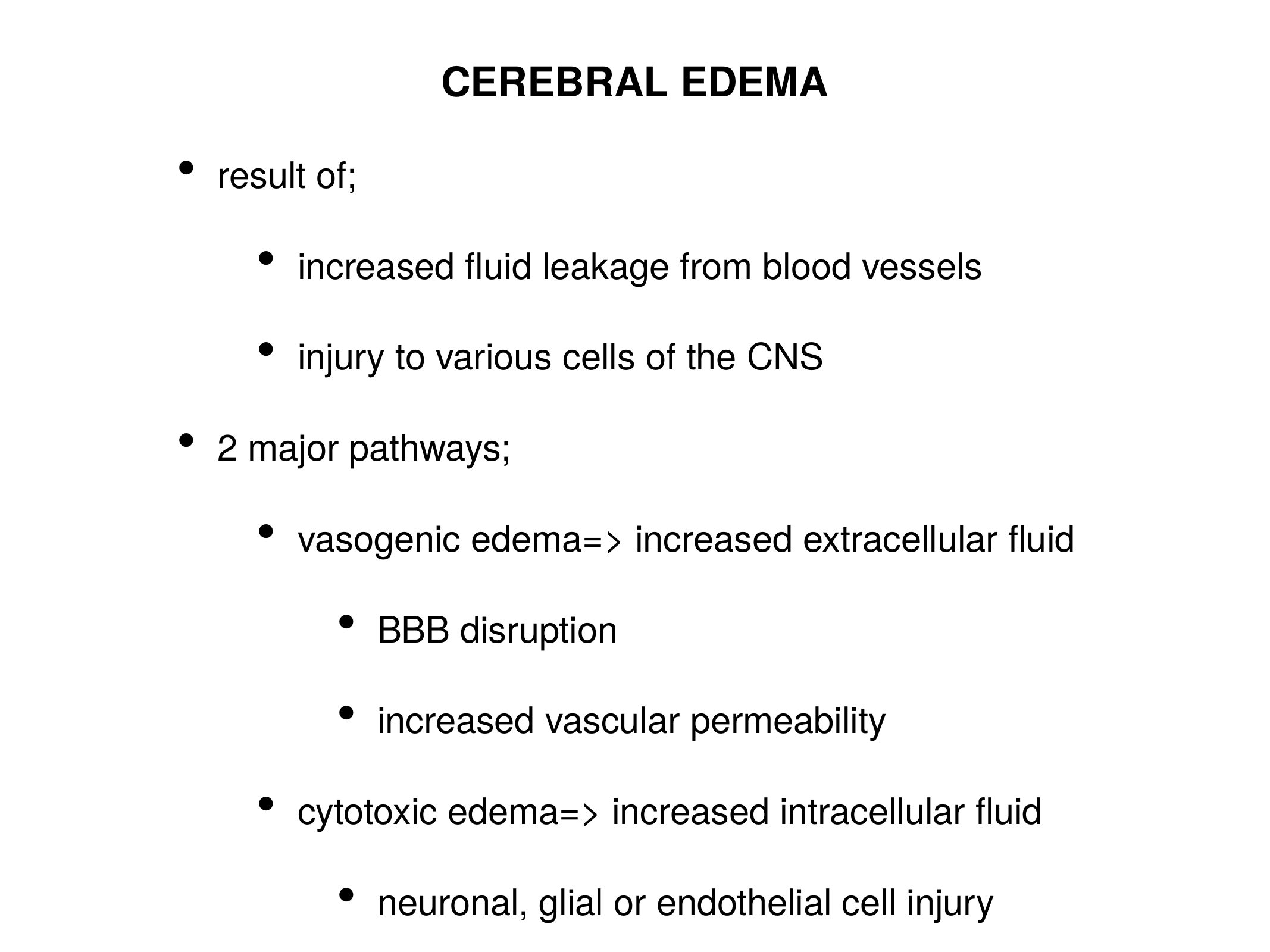

CEREBRAL EDEMA
result of;
increased fluid leakage from blood vessels
injury to various cells of the CNS
2 major pathways;
vasogenic edema=> increased extracellular fluid
BBB disruption
increased vascular permeability
cytotoxic edema=> increased intracellular fluid
neuronal, glial or endothelial cell injury